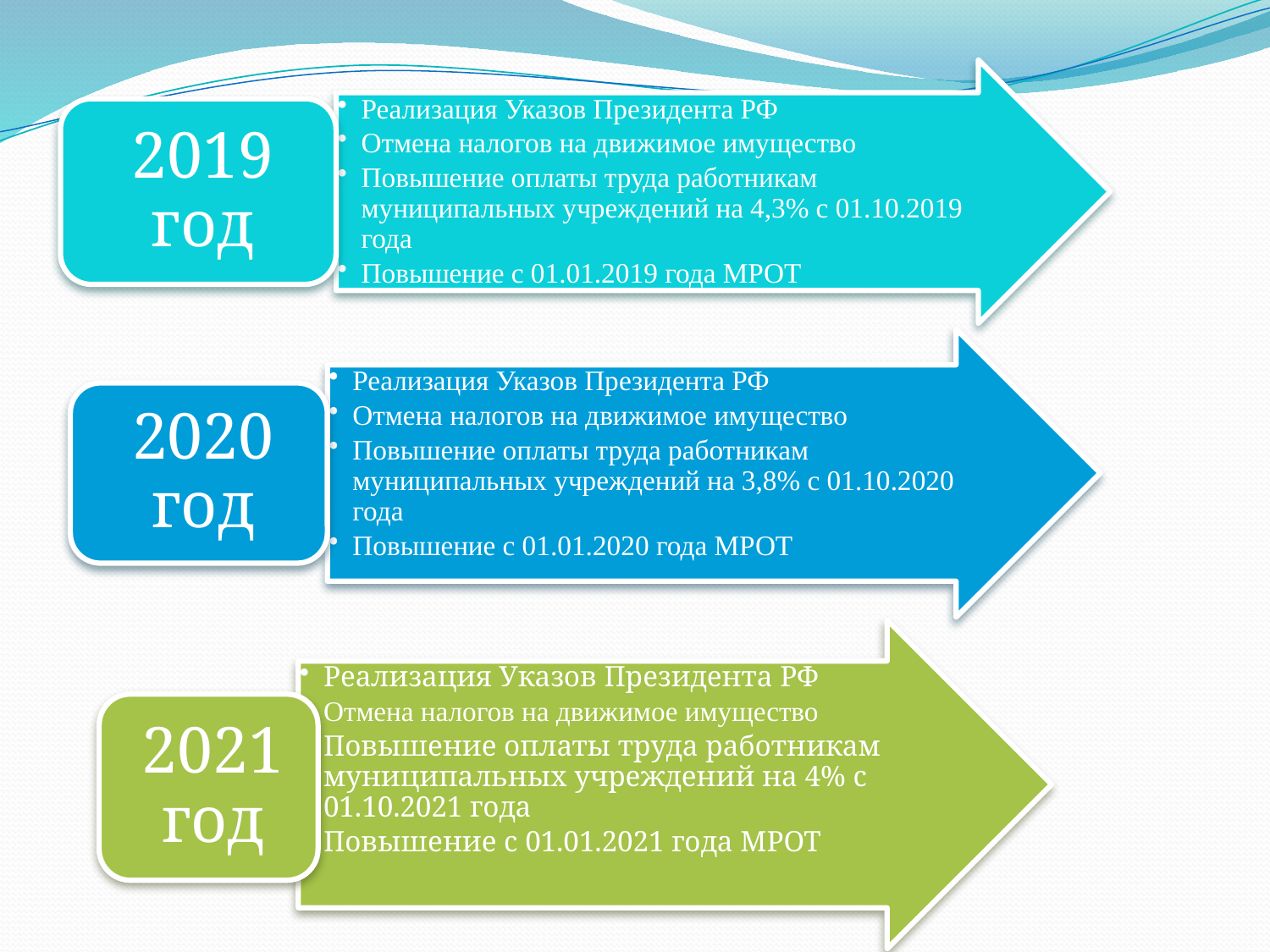

Реализация Указов Президента РФ
Отмена налогов на движимое имущество
Повышение оплаты труда работникам муниципальных учреждений на 4,3% с 01.10.2019 года
Повышение с 01.01.2019 года МРОТ

2019 год
Реализация Указов Президента РФ
Отмена налогов на движимое имущество
Повышение оплаты труда работникам муниципальных учреждений на 3,8% с 01.10.2020 года
Повышение с 01.01.2020 года МРОТ
2020 год
Реализация Указов Президента РФ
Отмена налогов на движимое имущество
Повышение оплаты труда работникам муниципальных учреждений на 4% с 01.10.2021 года
Повышение с 01.01.2021 года МРОТ

2021 год